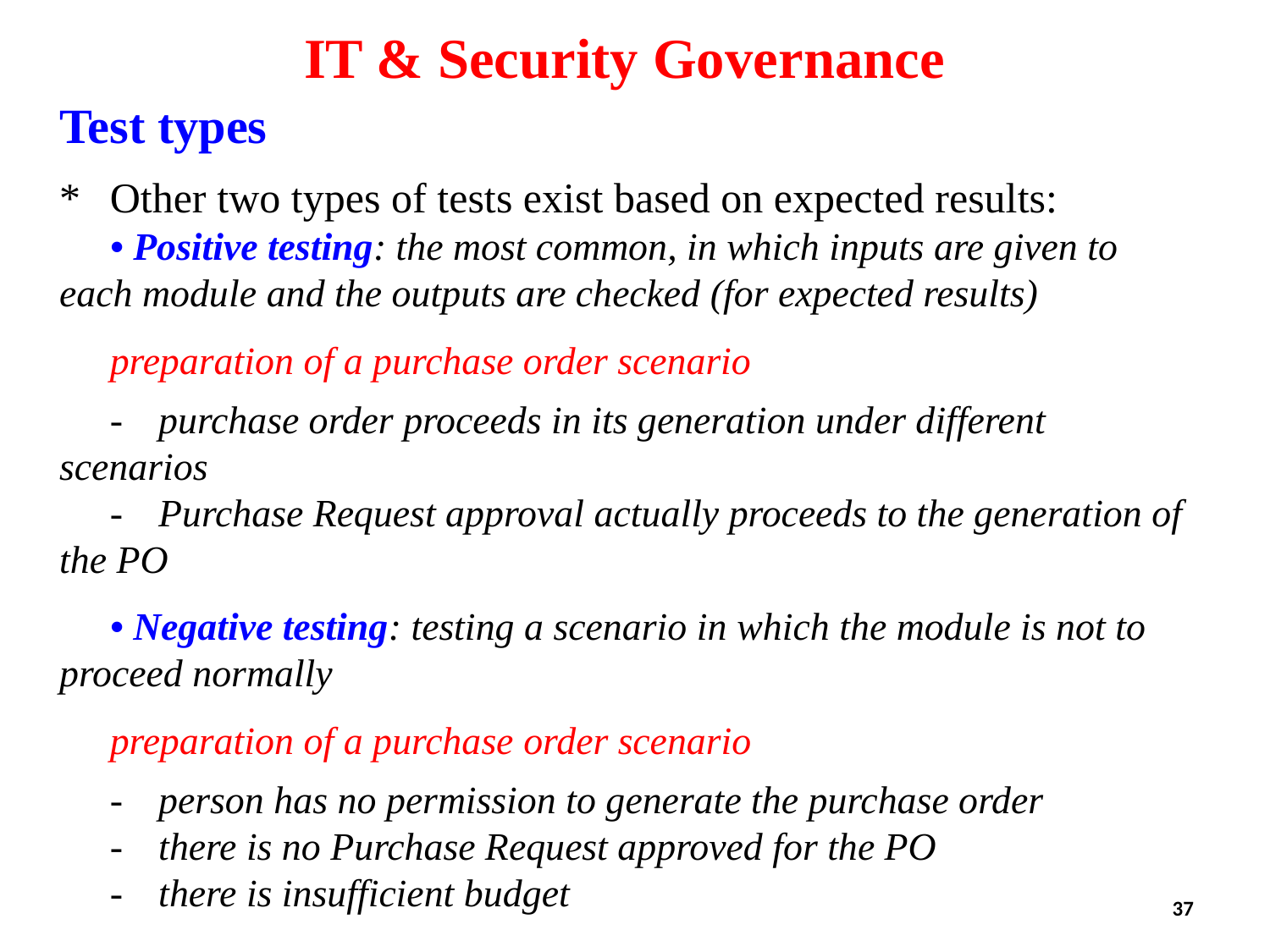

IT & Security Governance
Test types

*	Other two types of tests exist based on expected results:
	• Positive testing: the most common, in which inputs are given to each module and the outputs are checked (for expected results)

	preparation of a purchase order scenario

	-	purchase order proceeds in its generation under different scenarios
	-	Purchase Request approval actually proceeds to the generation of the PO

	• Negative testing: testing a scenario in which the module is not to proceed normally

	preparation of a purchase order scenario

	-	person has no permission to generate the purchase order
	-	there is no Purchase Request approved for the PO
	-	there is insufficient budget
37